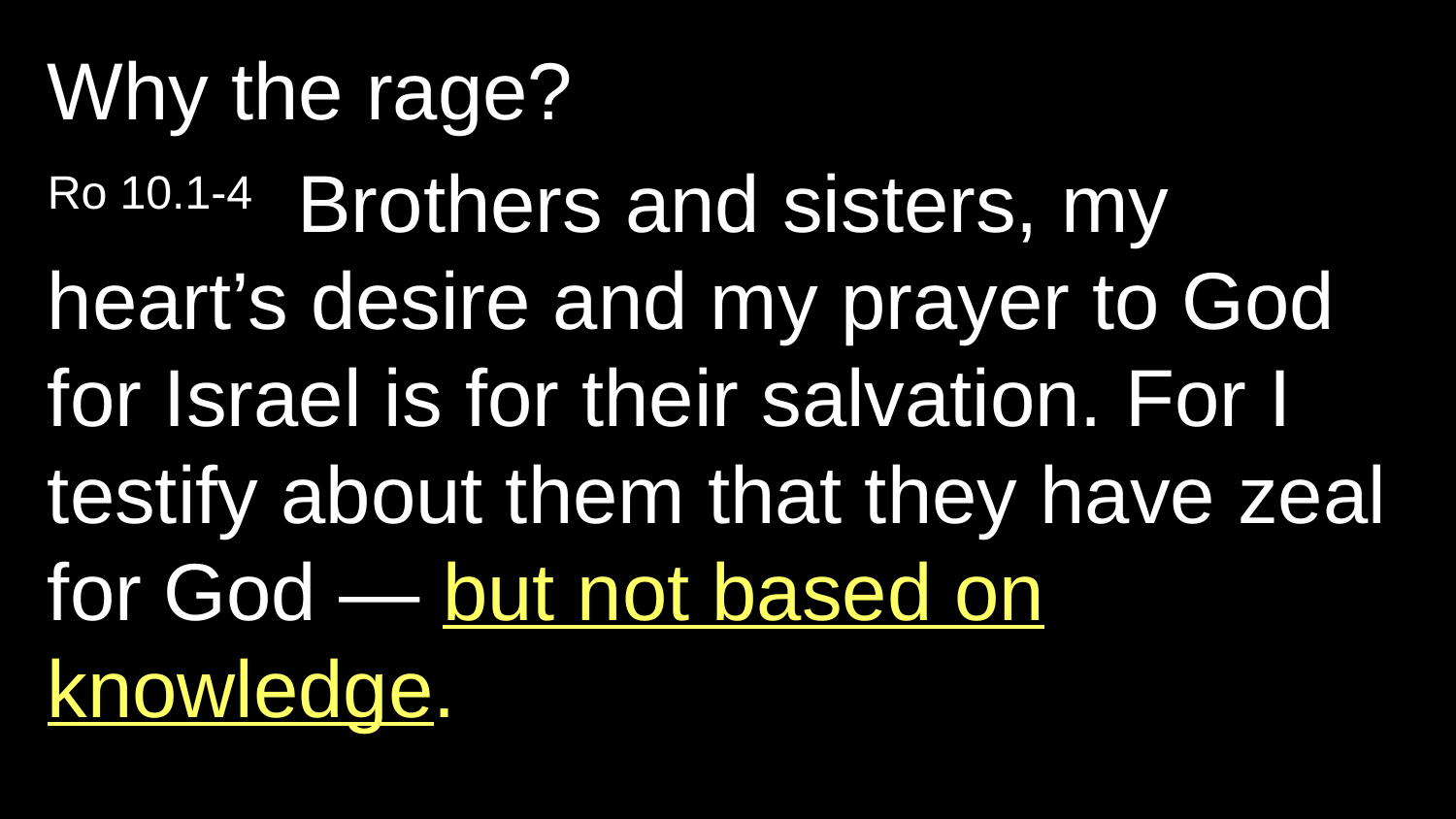

Why the rage?
Ro 10.1-4  Brothers and sisters, my heart’s desire and my prayer to God for Israel is for their salvation. For I testify about them that they have zeal for God — but not based on knowledge.